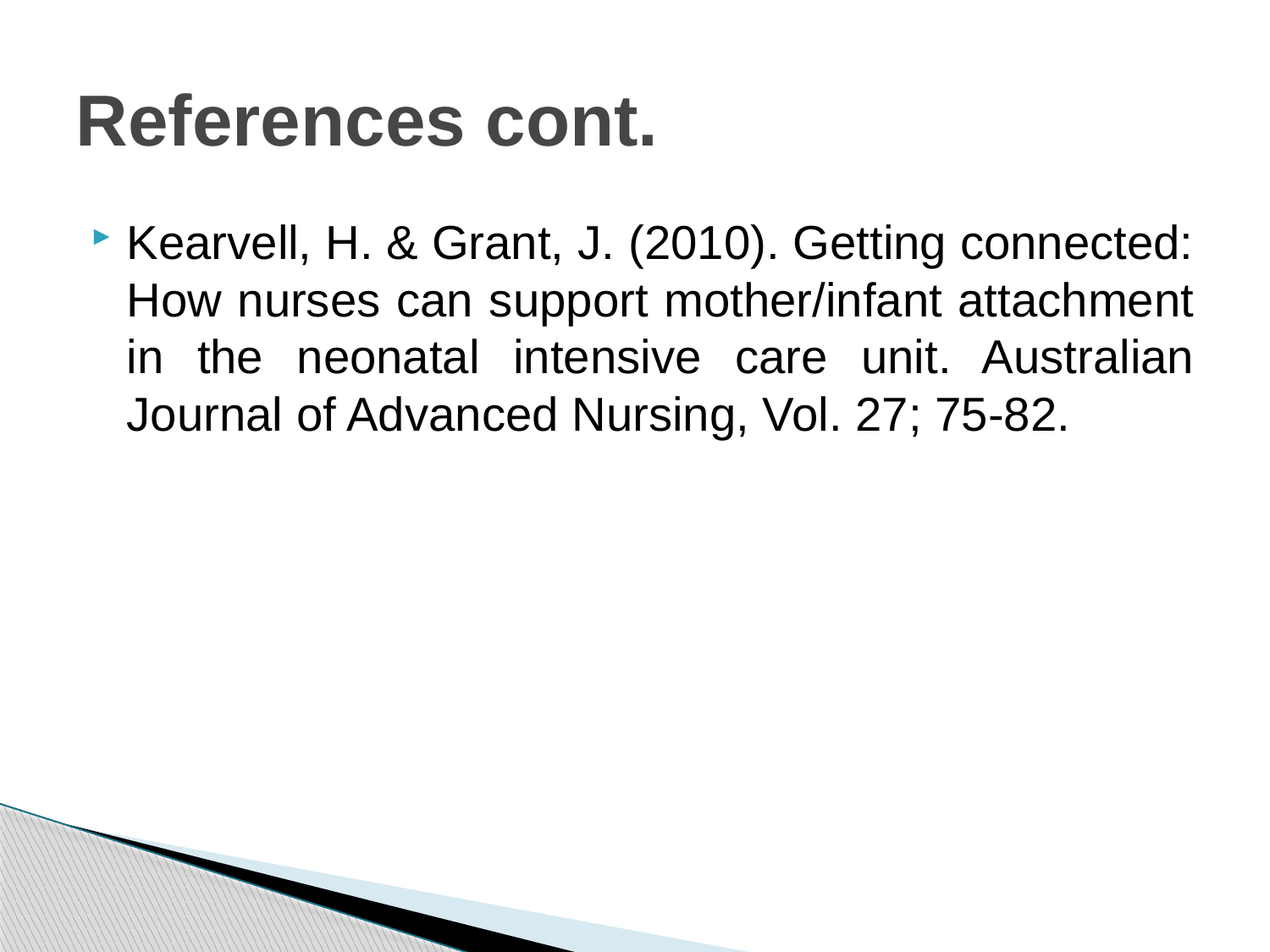

# References cont.
Kearvell, H. & Grant, J. (2010). Getting connected: How nurses can support mother/infant attachment in the neonatal intensive care unit. Australian Journal of Advanced Nursing, Vol. 27; 75-82.